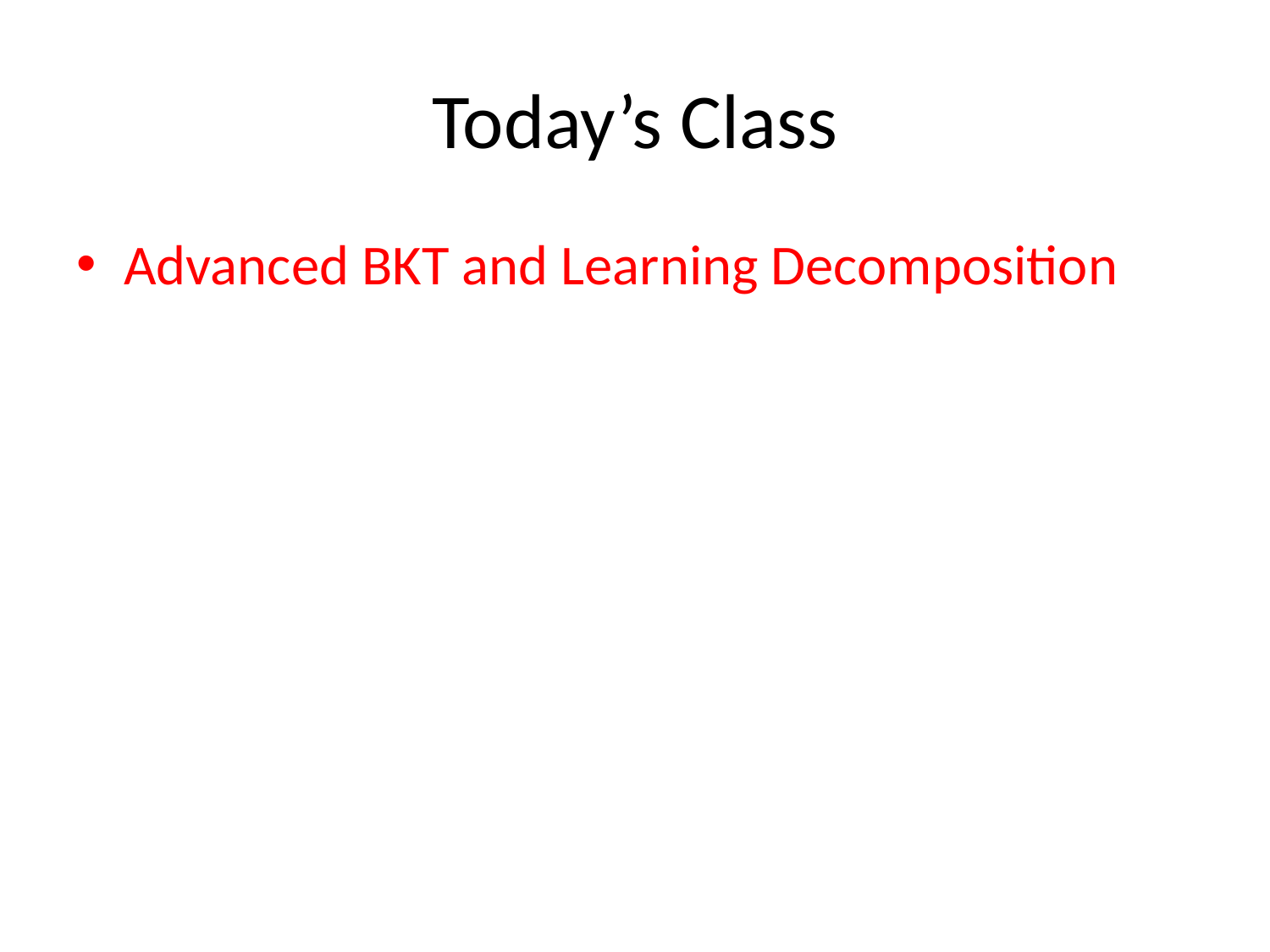

# Today’s Class
Advanced BKT and Learning Decomposition